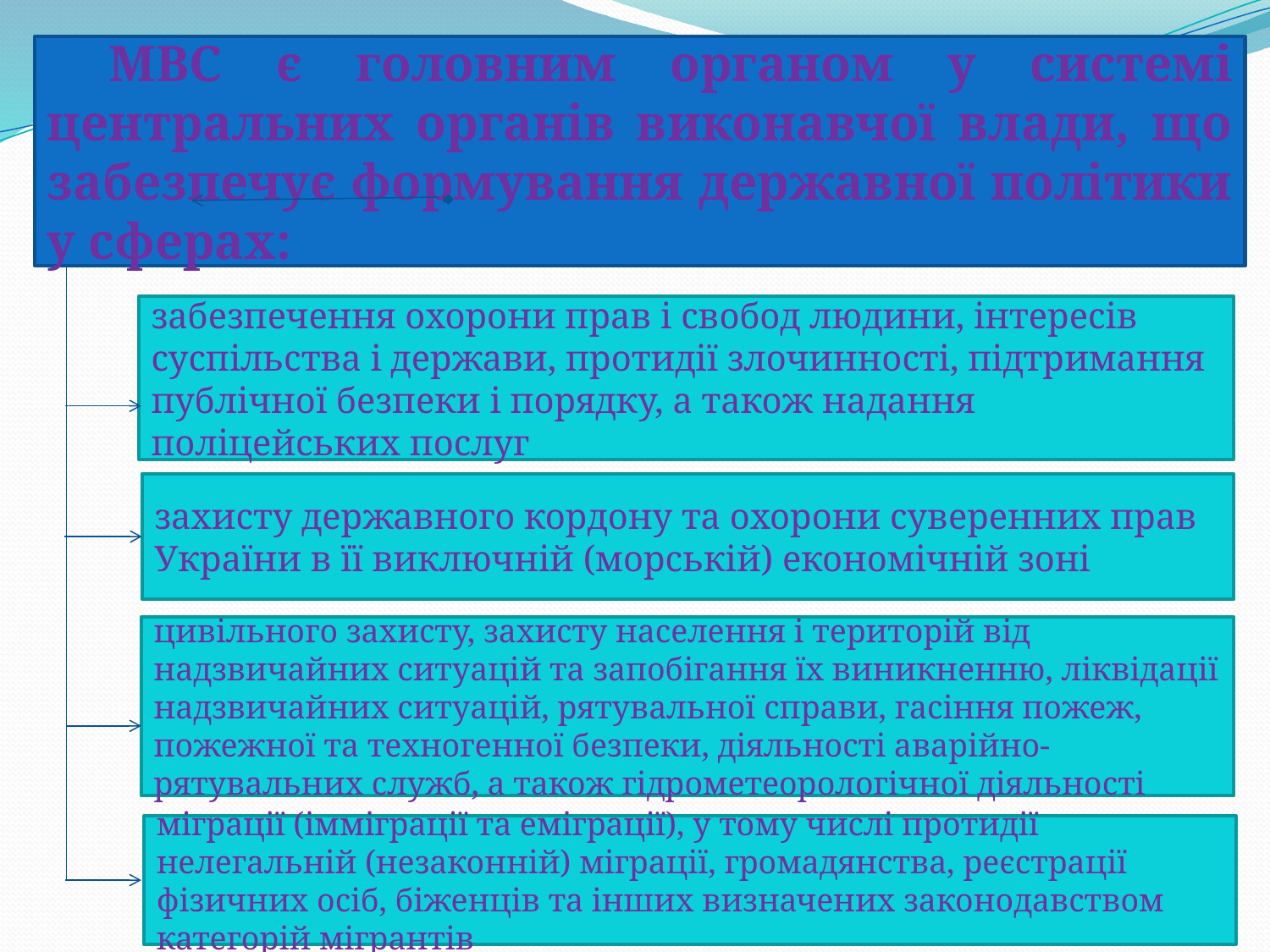

МВС є головним органом у системі центральних органів виконавчої влади, що забезпечує формування державної політики у сферах:

забезпечення охорони прав і свобод людини, інтересів суспільства і держави, протидії злочинності, підтримання публічної безпеки і порядку, а також надання поліцейських послуг
захисту державного кордону та охорони суверенних прав України в її виключній (морській) економічній зоні
цивільного захисту, захисту населення і територій від надзвичайних ситуацій та запобігання їх виникненню, ліквідації надзвичайних ситуацій, рятувальної справи, гасіння пожеж, пожежної та техногенної безпеки, діяльності аварійно-рятувальних служб, а також гідрометеорологічної діяльності
міграції (імміграції та еміграції), у тому числі протидії нелегальній (незаконній) міграції, громадянства, реєстрації фізичних осіб, біженців та інших визначених законодавством категорій мігрантів